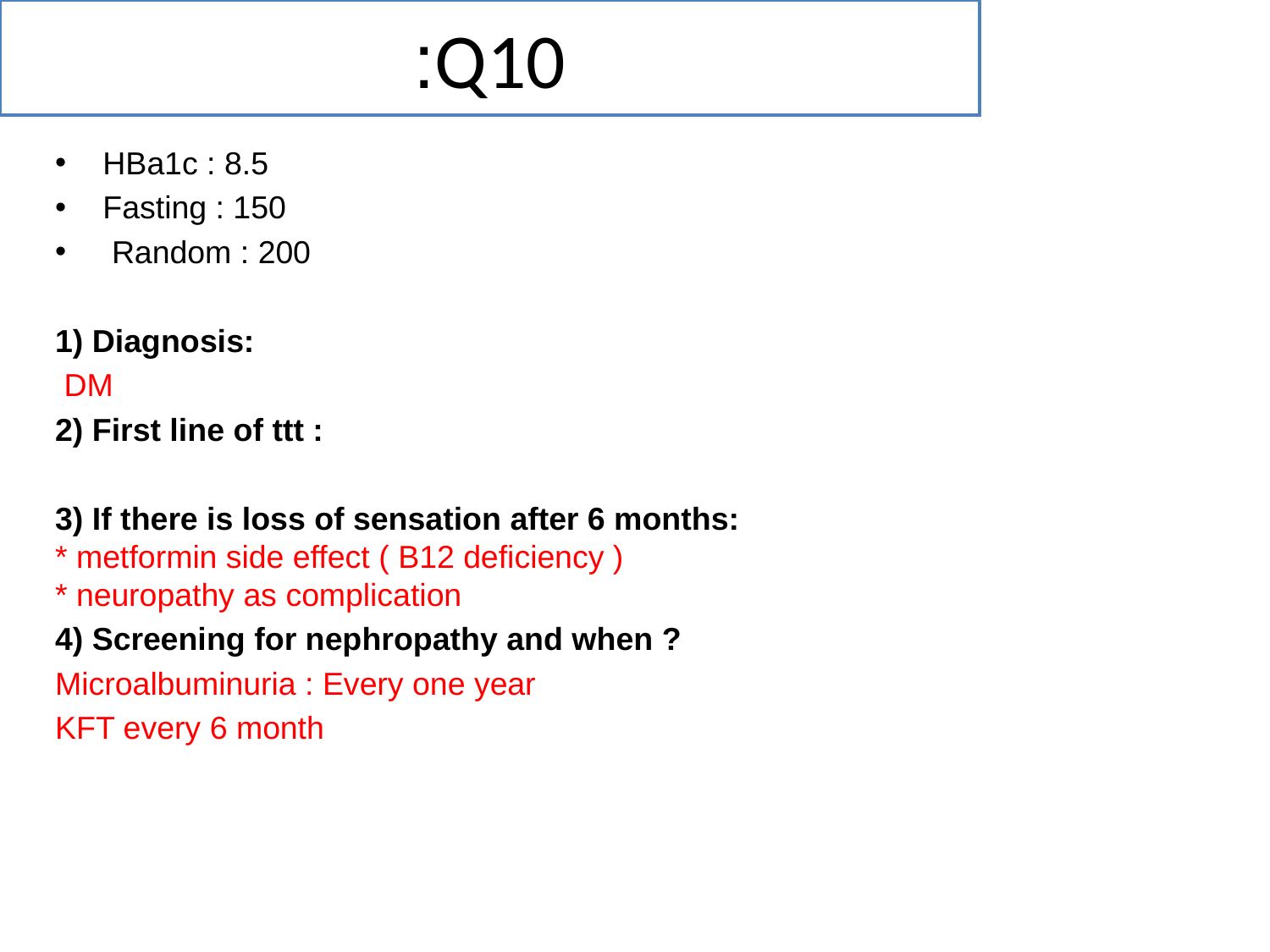

# Q10:
HBa1c : 8.5
Fasting : 150
 Random : 200

1) Diagnosis:
 DM
2) First line of ttt :

3) If there is loss of sensation after 6 months:
* metformin side effect ( B12 deficiency )
* neuropathy as complication
4) Screening for nephropathy and when ?
Microalbuminuria : Every one year
KFT every 6 month